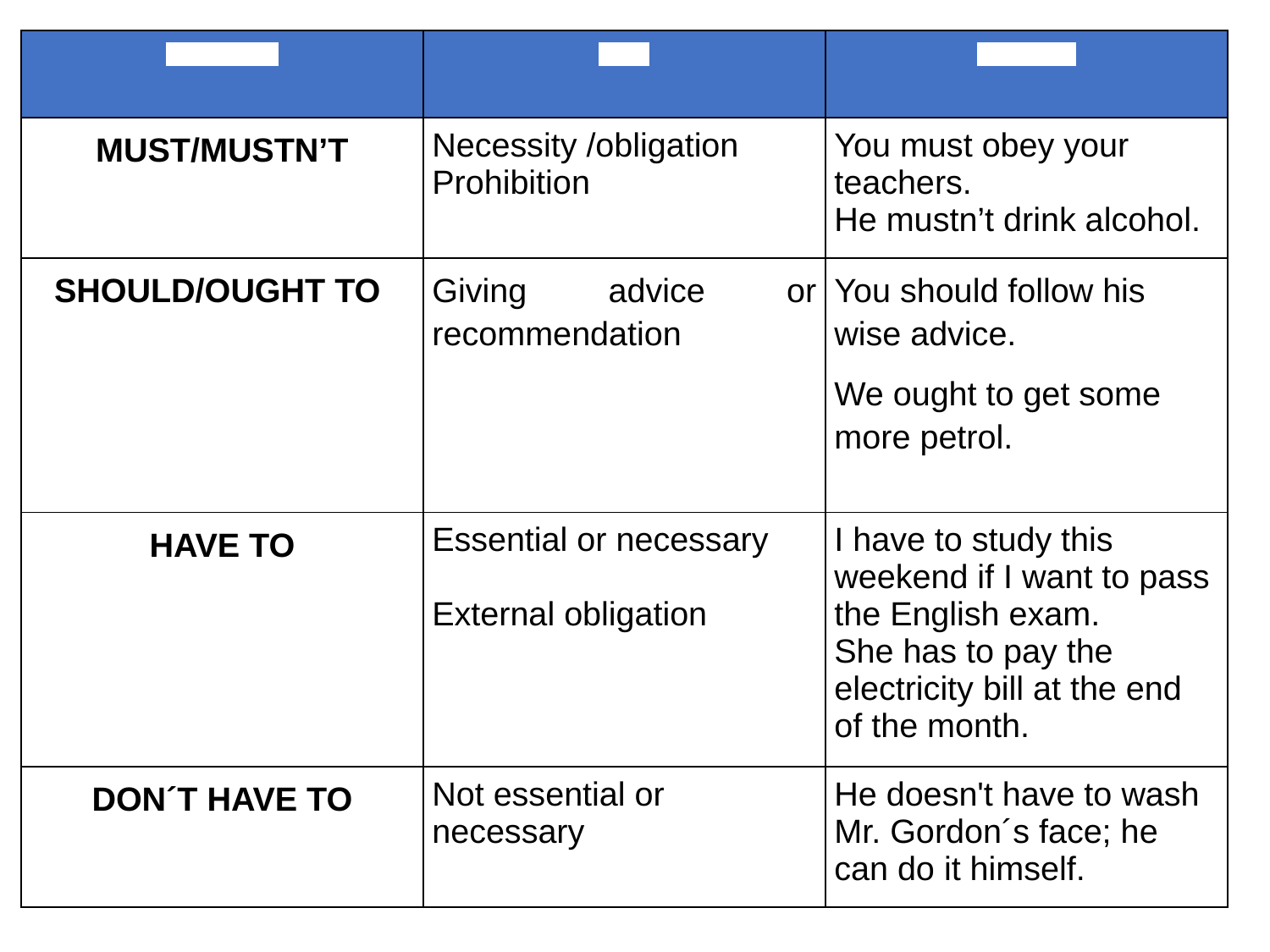

| Modal verb | Uses | Examples |
| --- | --- | --- |
| MUST/MUSTN’T | Necessity /obligation Prohibition | You must obey your teachers. He mustn’t drink alcohol. |
| SHOULD/OUGHT TO | Giving advice or recommendation | You should follow his wise advice. We ought to get some more petrol. |
| HAVE TO | Essential or necessary External obligation | I have to study this weekend if I want to pass the English exam. She has to pay the electricity bill at the end of the month. |
| DON´T HAVE TO | Not essential or necessary | He doesn't have to wash Mr. Gordon´s face; he can do it himself. |